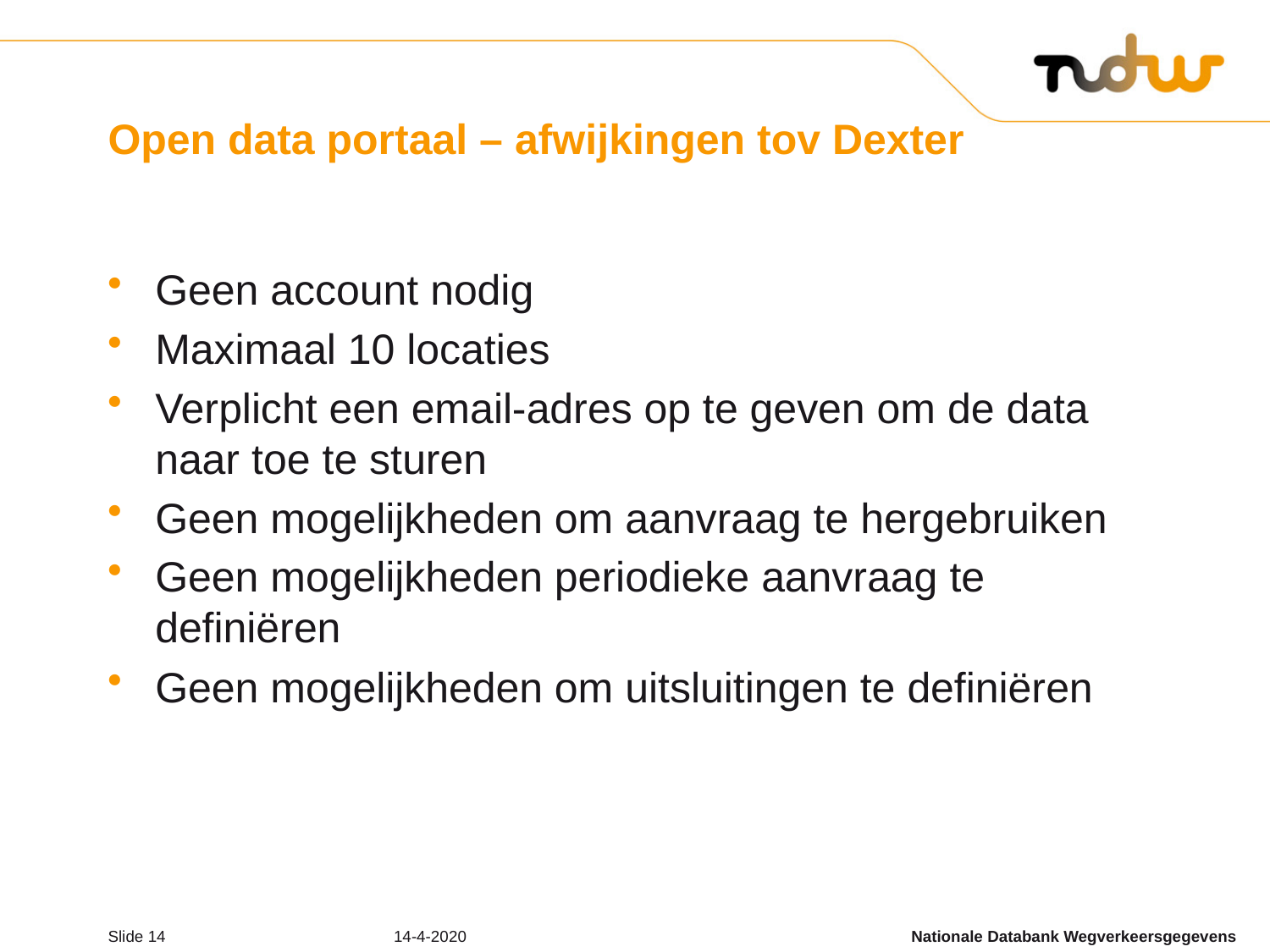

# Open data portaal – afwijkingen tov Dexter
Geen account nodig
Maximaal 10 locaties
Verplicht een email-adres op te geven om de data naar toe te sturen
Geen mogelijkheden om aanvraag te hergebruiken
Geen mogelijkheden periodieke aanvraag te definiëren
Geen mogelijkheden om uitsluitingen te definiëren

Slide 14
14-4-2020
Nationale Databank Wegverkeersgegevens